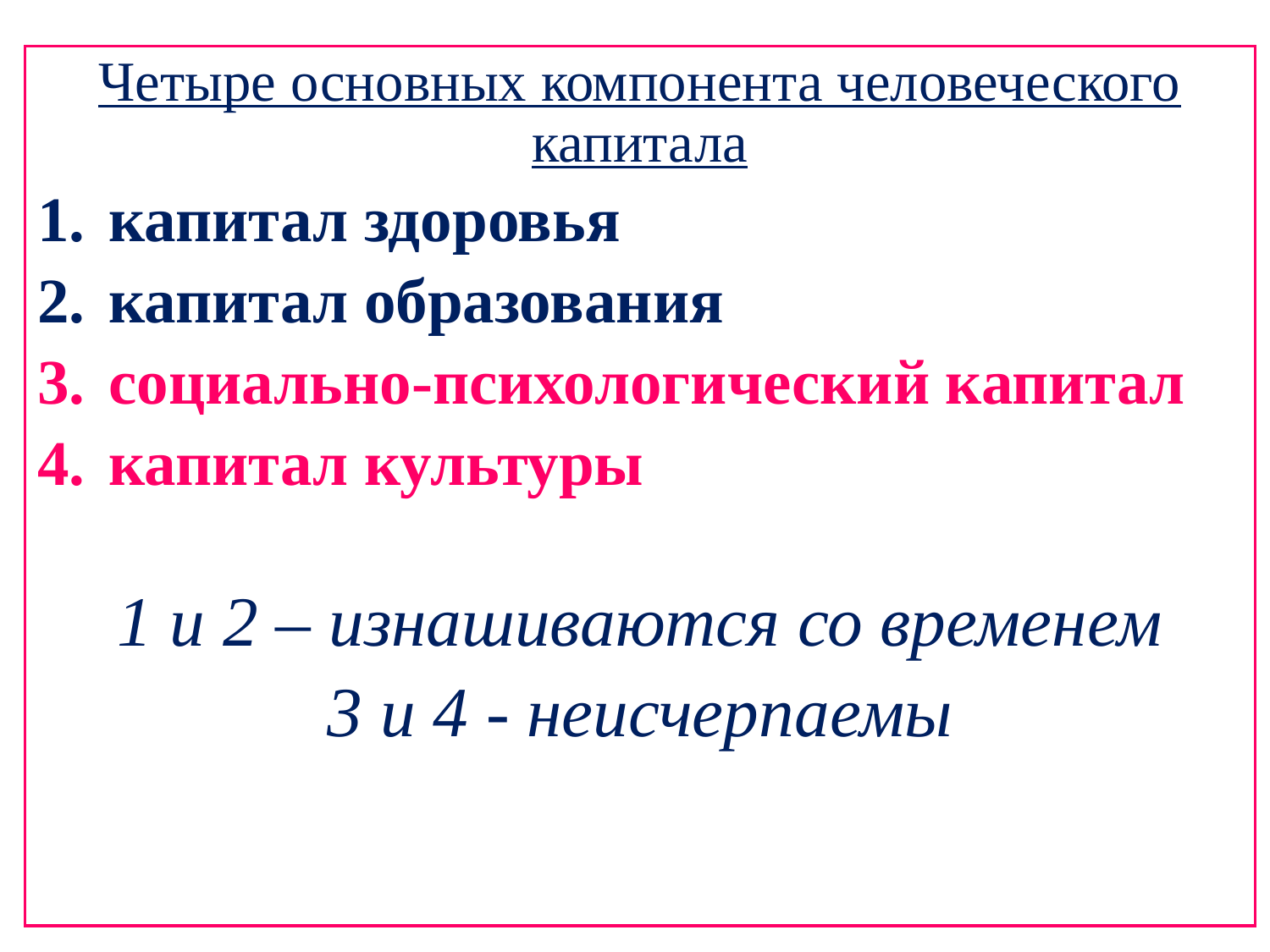

Четыре основных компонента человеческого капитала
капитал здоровья
капитал образования
социально-психологический капитал
капитал культуры

1 и 2 – изнашиваются со временем
3 и 4 - неисчерпаемы